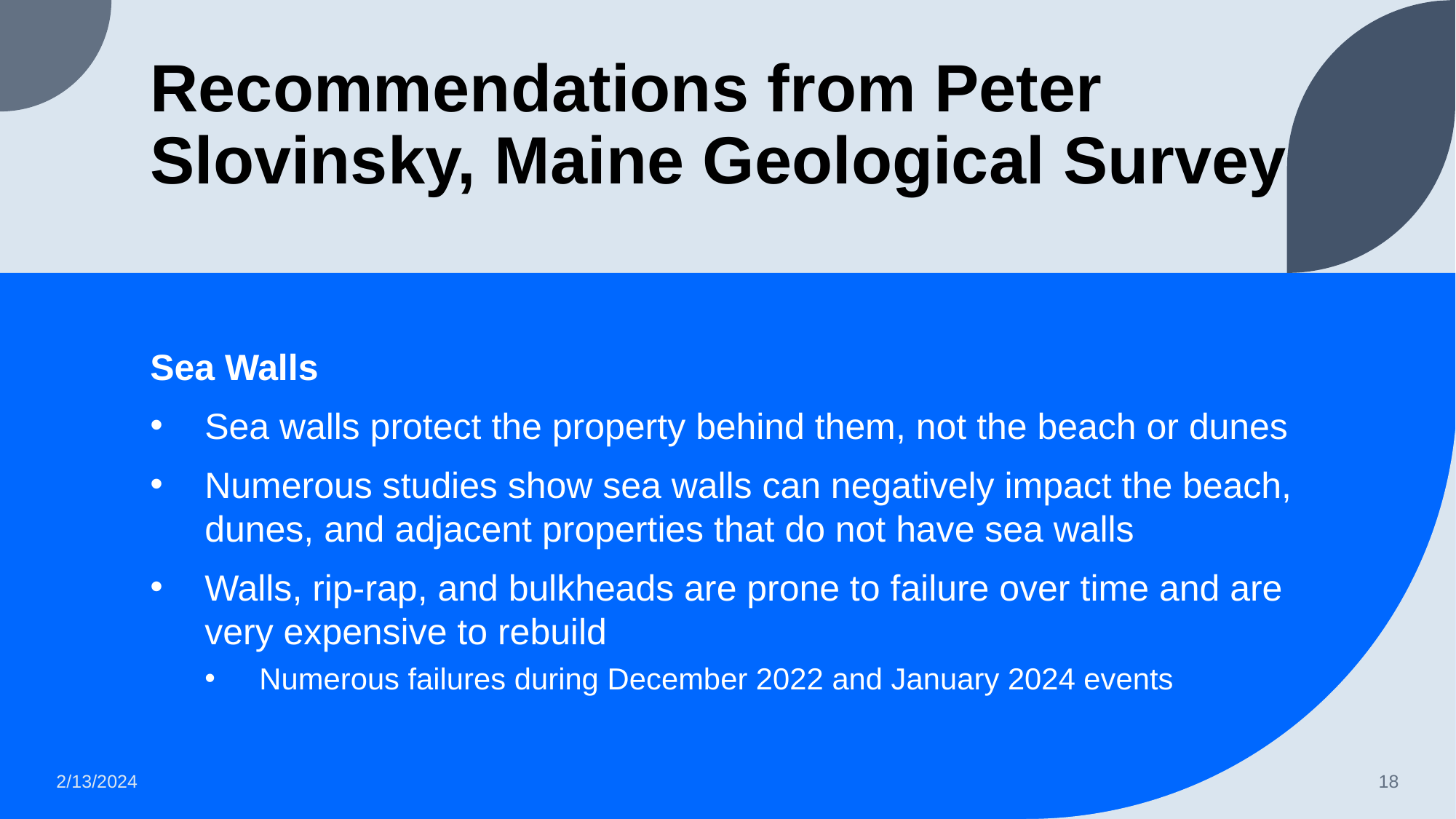

# Recommendations from Peter Slovinsky, Maine Geological Survey
Sea Walls
Sea walls protect the property behind them, not the beach or dunes
Numerous studies show sea walls can negatively impact the beach, dunes, and adjacent properties that do not have sea walls
Walls, rip-rap, and bulkheads are prone to failure over time and are very expensive to rebuild
Numerous failures during December 2022 and January 2024 events
2/13/2024
18